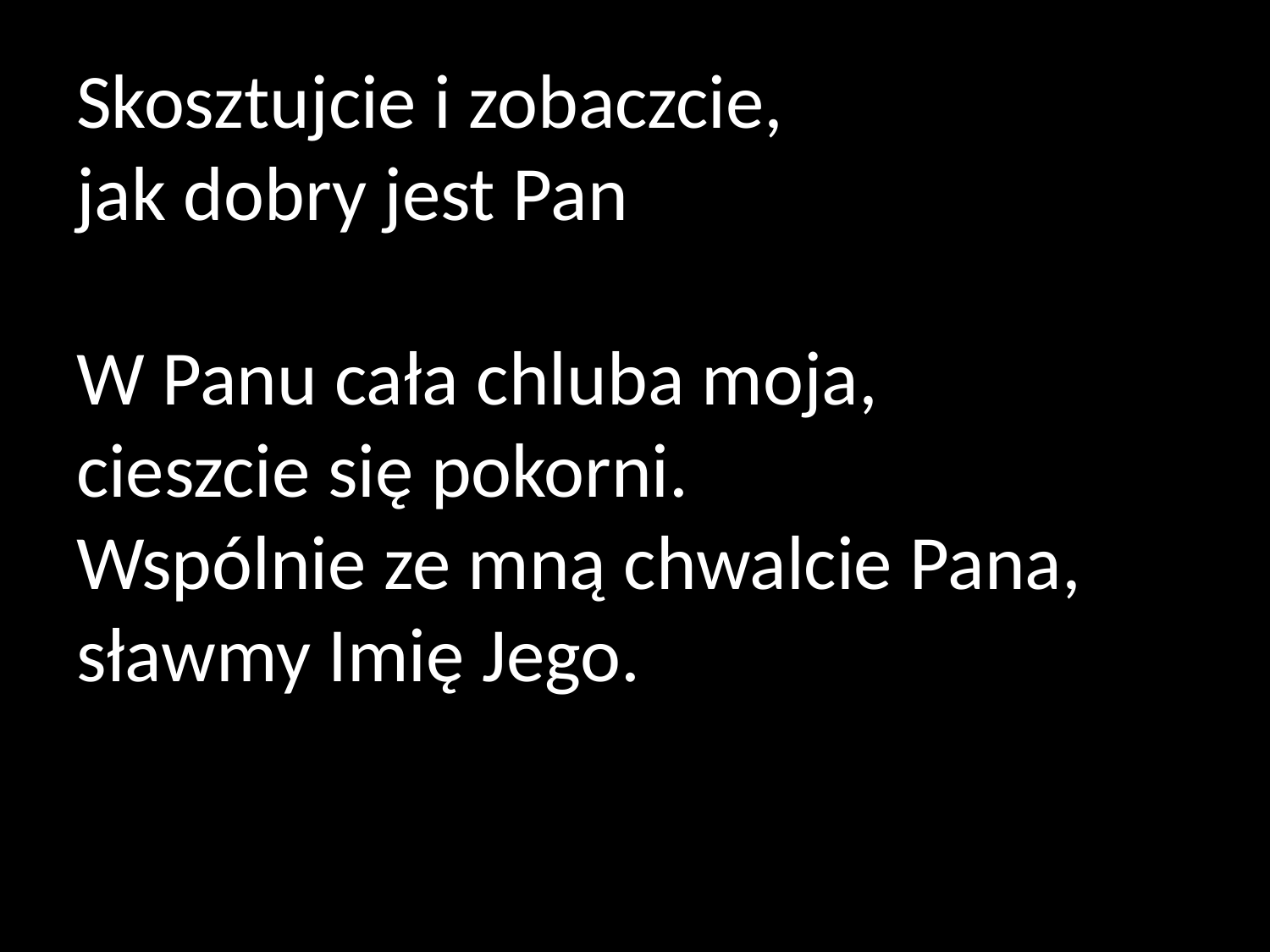

# Skosztujcie i zobaczcie, jak dobry jest Pan W Panu cała chluba moja, cieszcie się pokorni. Wspólnie ze mną chwalcie Pana, sławmy Imię Jego.